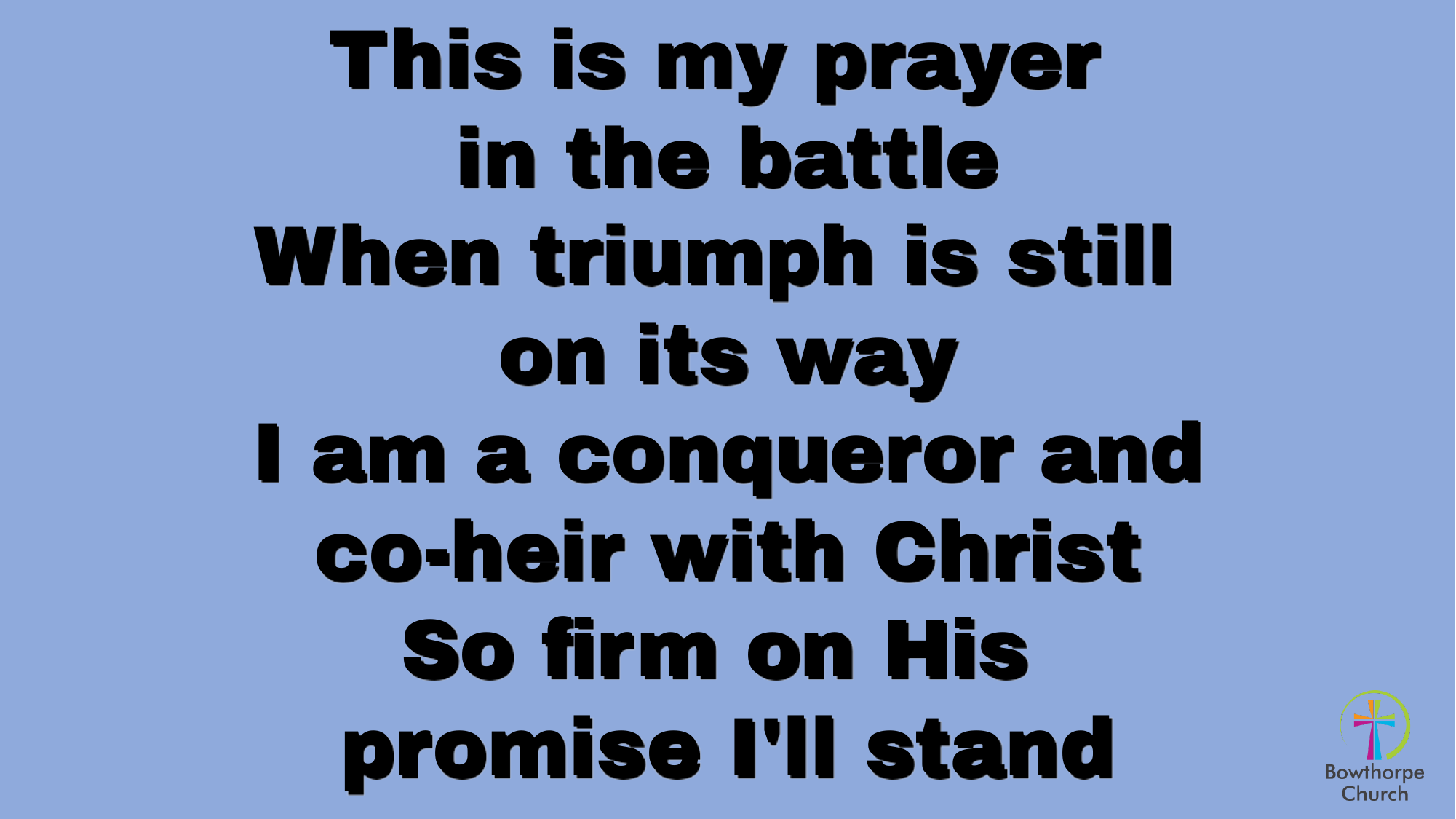

This is my prayer
in the battle
When triumph is still
on its way
I am a conqueror and co-heir with Christ
So firm on His
promise I'll stand